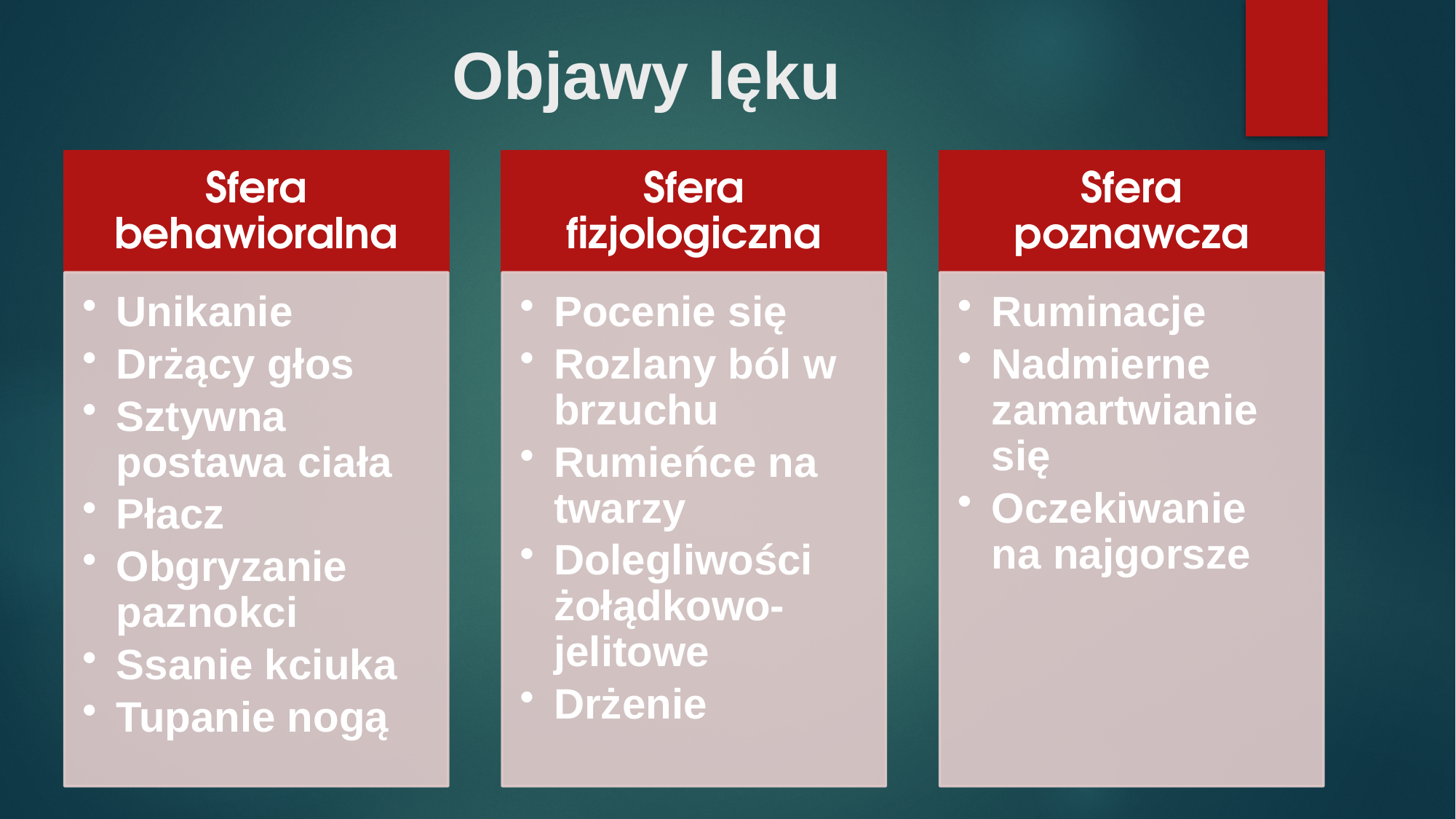

# Objawy lęku
Sfera behawioralna
Unikanie
Drżący głos
Sztywna postawa ciała
Płacz
Obgryzanie paznokci
Ssanie kciuka
Tupanie nogą
Sfera fizjologiczna
Pocenie się
Rozlany ból w brzuchu
Rumieńce na twarzy
Dolegliwości żołądkowo-jelitowe
Drżenie
Sfera poznawcza
Ruminacje
Nadmierne zamartwianie się
Oczekiwanie na najgorsze